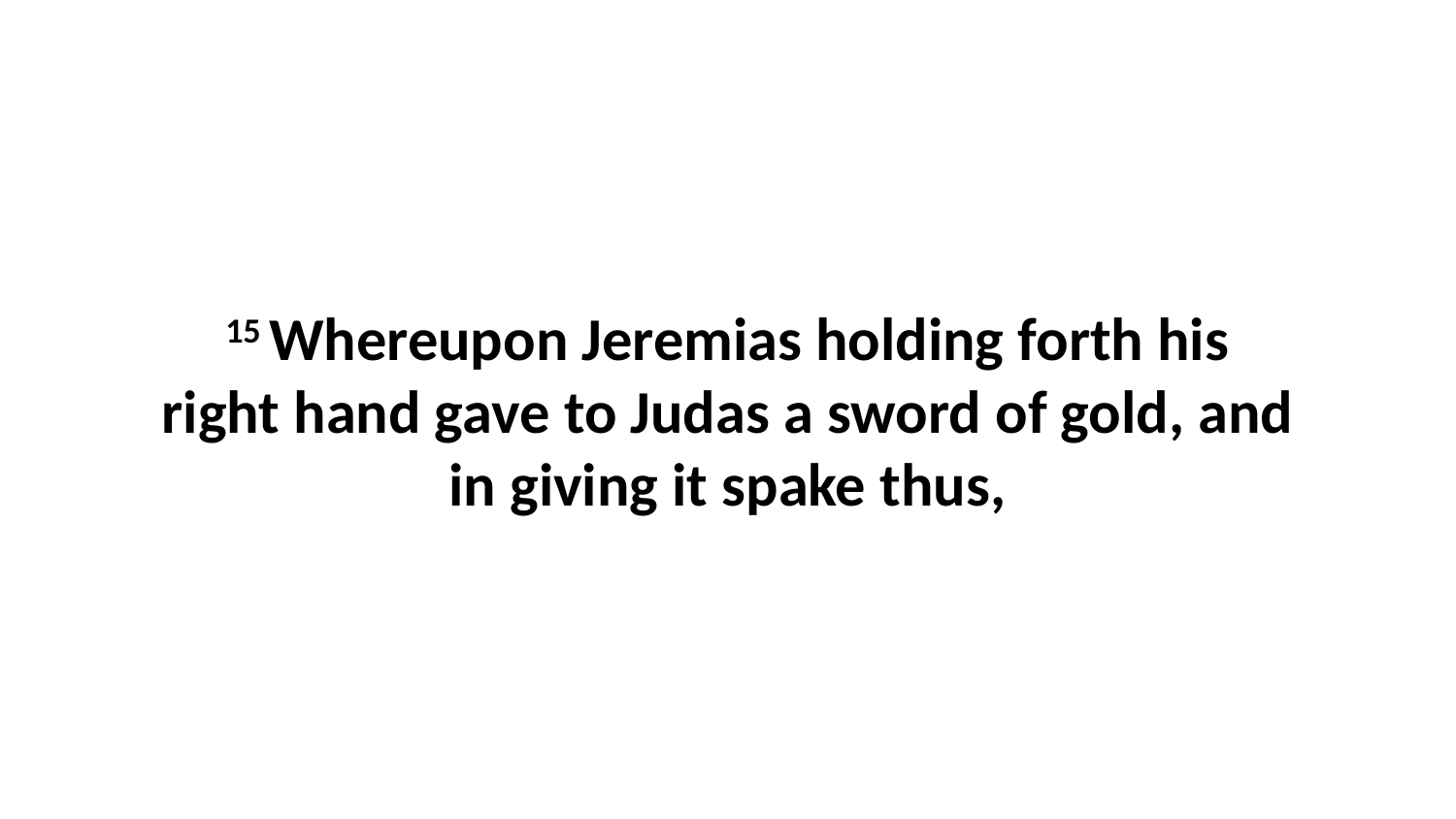

15 Whereupon Jeremias holding forth his right hand gave to Judas a sword of gold, and in giving it spake thus,